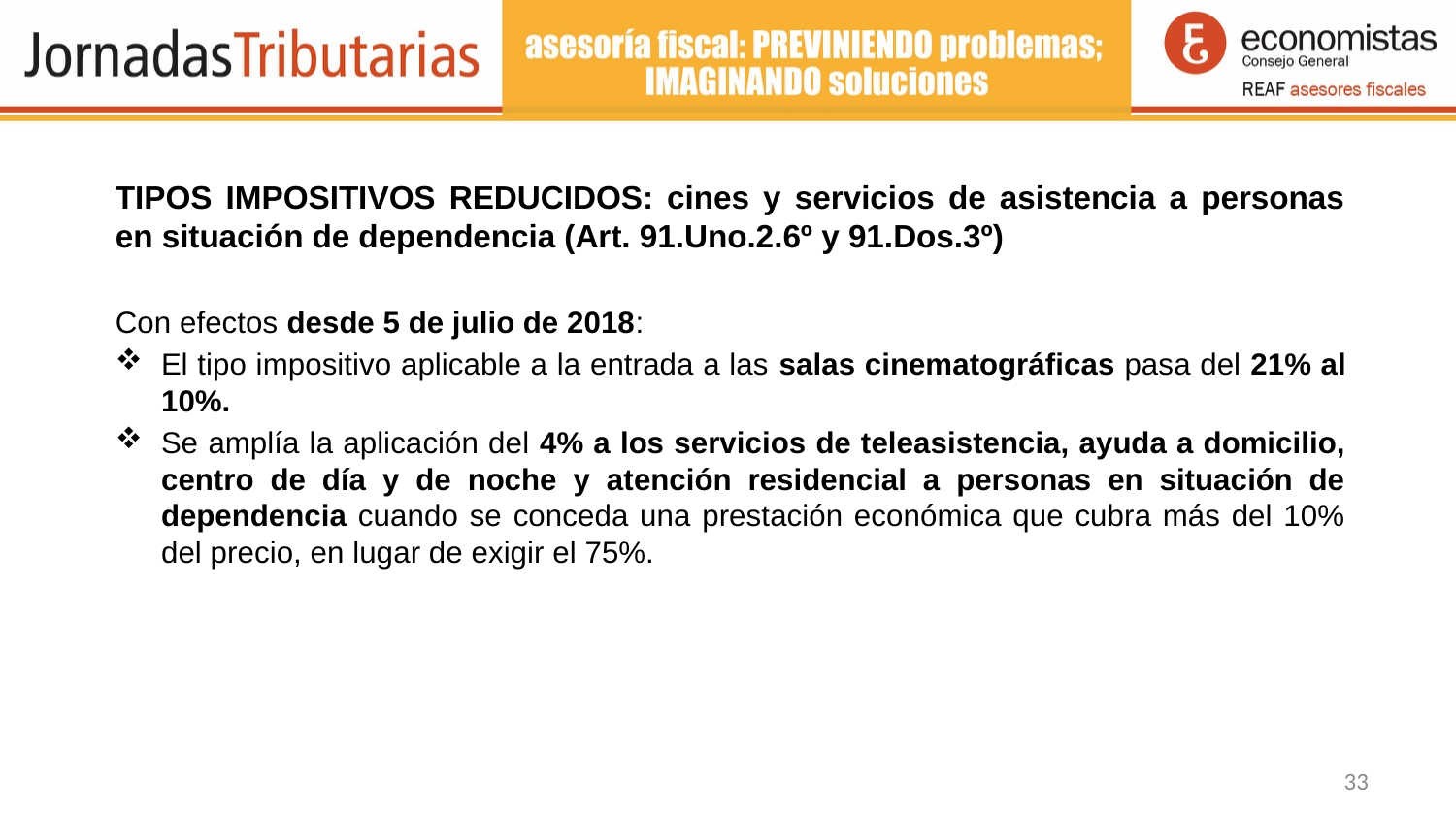

TIPOS IMPOSITIVOS REDUCIDOS: cines y servicios de asistencia a personas en situación de dependencia (Art. 91.Uno.2.6º y 91.Dos.3º)

Con efectos desde 5 de julio de 2018:
El tipo impositivo aplicable a la entrada a las salas cinematográficas pasa del 21% al 10%.
Se amplía la aplicación del 4% a los servicios de teleasistencia, ayuda a domicilio, centro de día y de noche y atención residencial a personas en situación de dependencia cuando se conceda una prestación económica que cubra más del 10% del precio, en lugar de exigir el 75%.
33